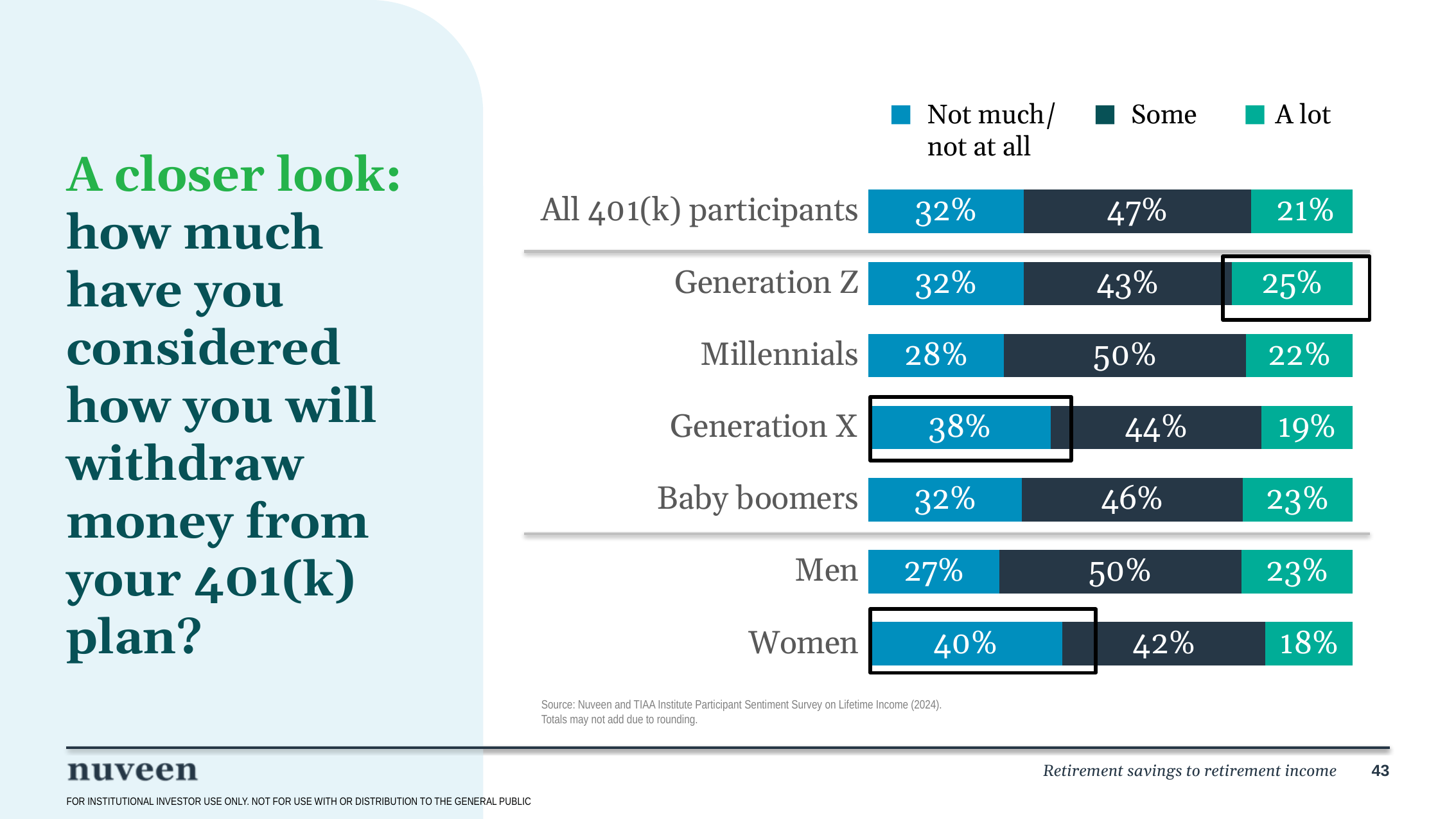

Not much/	Some	A lot
not at all

### Chart

| Category | A lot | Some | Not much / not at all |
|---|---|---|---|
| All 401(k) participants | 0.21 | 0.47 | 0.32 |
| Generation Z | 0.25 | 0.43 | 0.32 |
| Millennials | 0.22 | 0.5 | 0.28 |
| Generation X | 0.19 | 0.44 | 0.38 |
| Baby boomers | 0.23 | 0.46 | 0.32 |
| Men | 0.23 | 0.5 | 0.27 |
| Women | 0.18 | 0.42 | 0.4 |
# A closer look: how much have you considered how you will withdraw money from your 401(k) plan?

Source: Nuveen and TIAA Institute Participant Sentiment Survey on Lifetime Income (2024).
Totals may not add due to rounding.